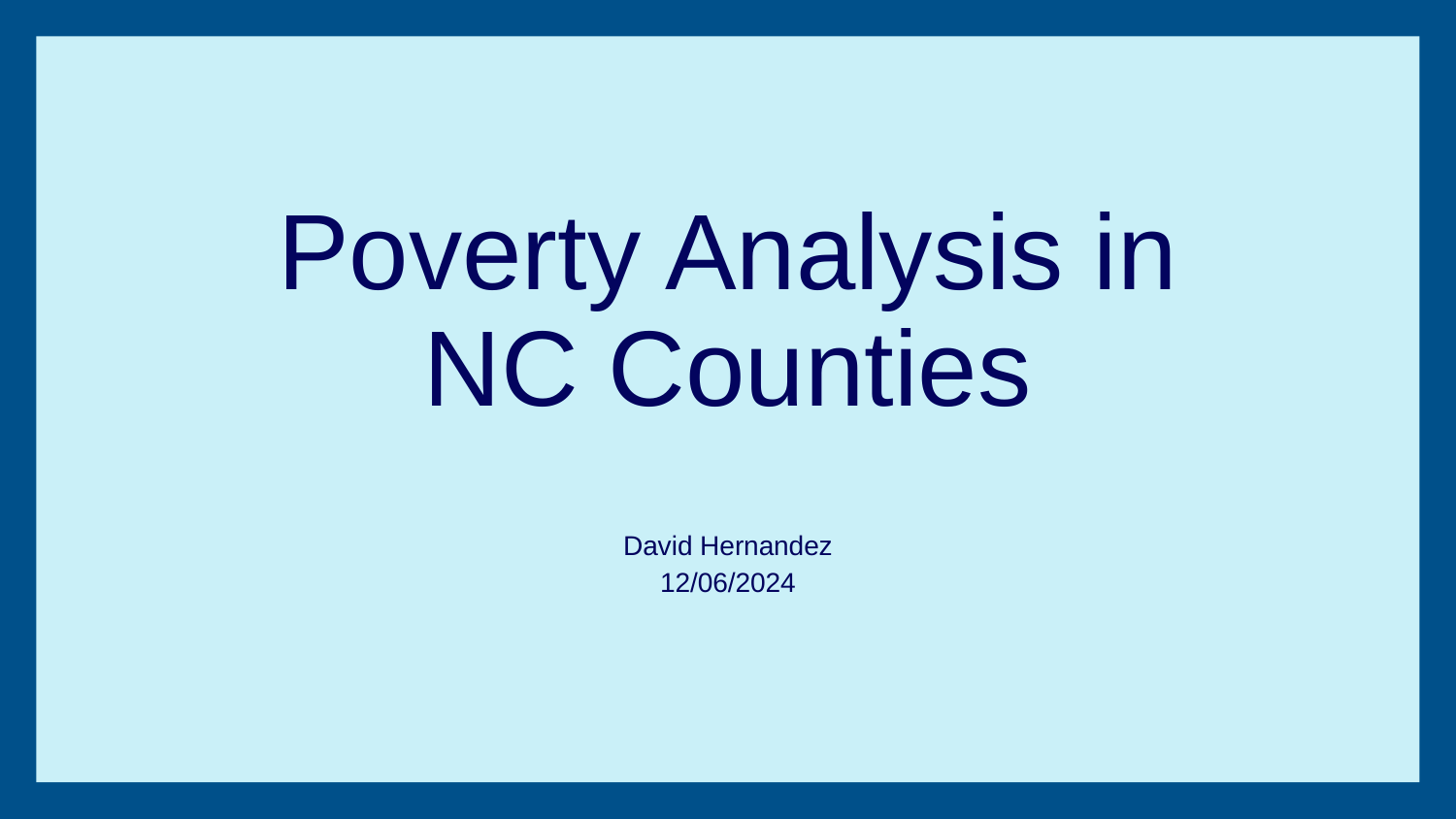

# Poverty Analysis in NC Counties

David Hernandez
12/06/2024